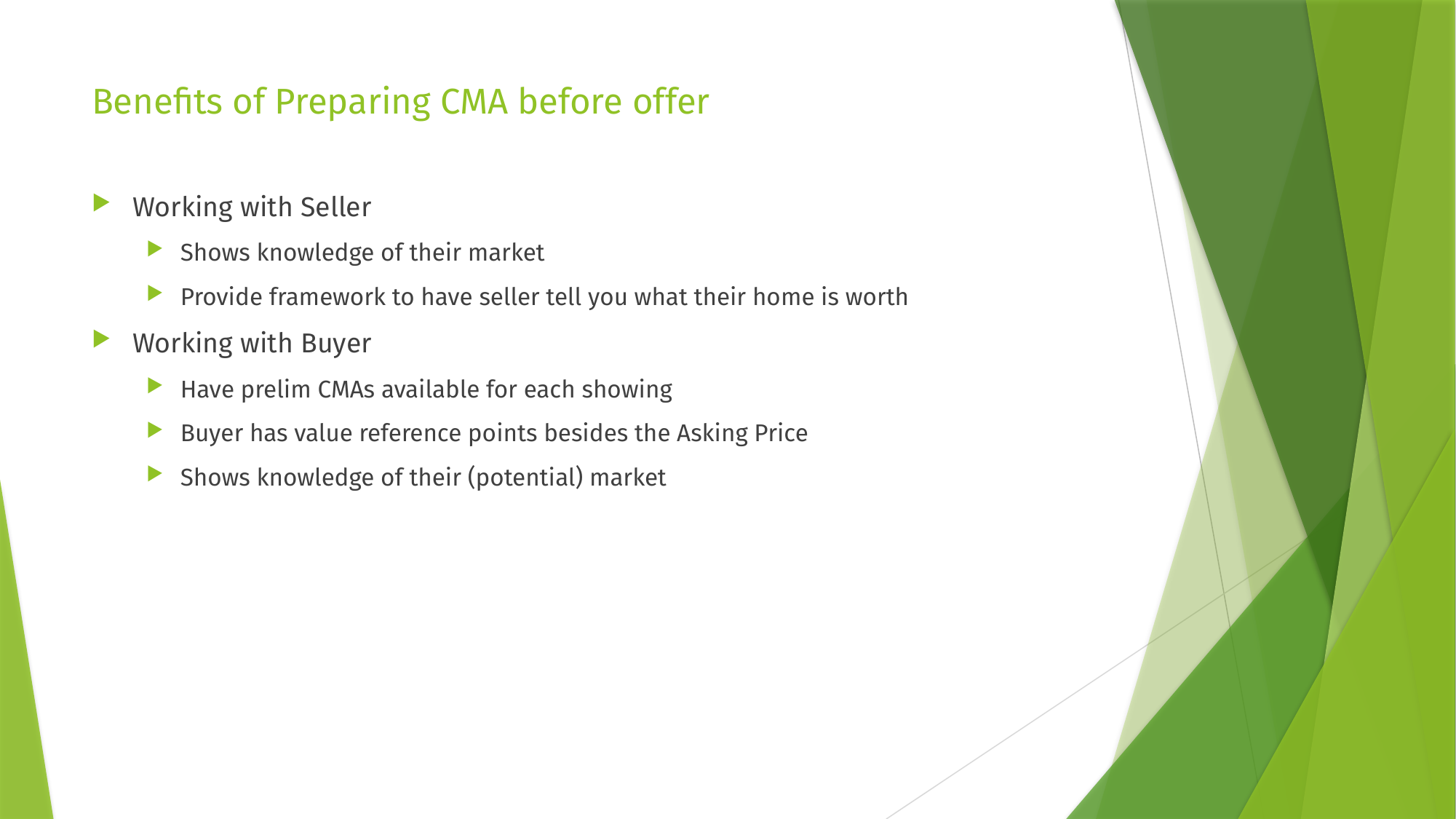

# Benefits of Preparing CMA before offer
Working with Seller
Shows knowledge of their market
Provide framework to have seller tell you what their home is worth
Working with Buyer
Have prelim CMAs available for each showing
Buyer has value reference points besides the Asking Price
Shows knowledge of their (potential) market